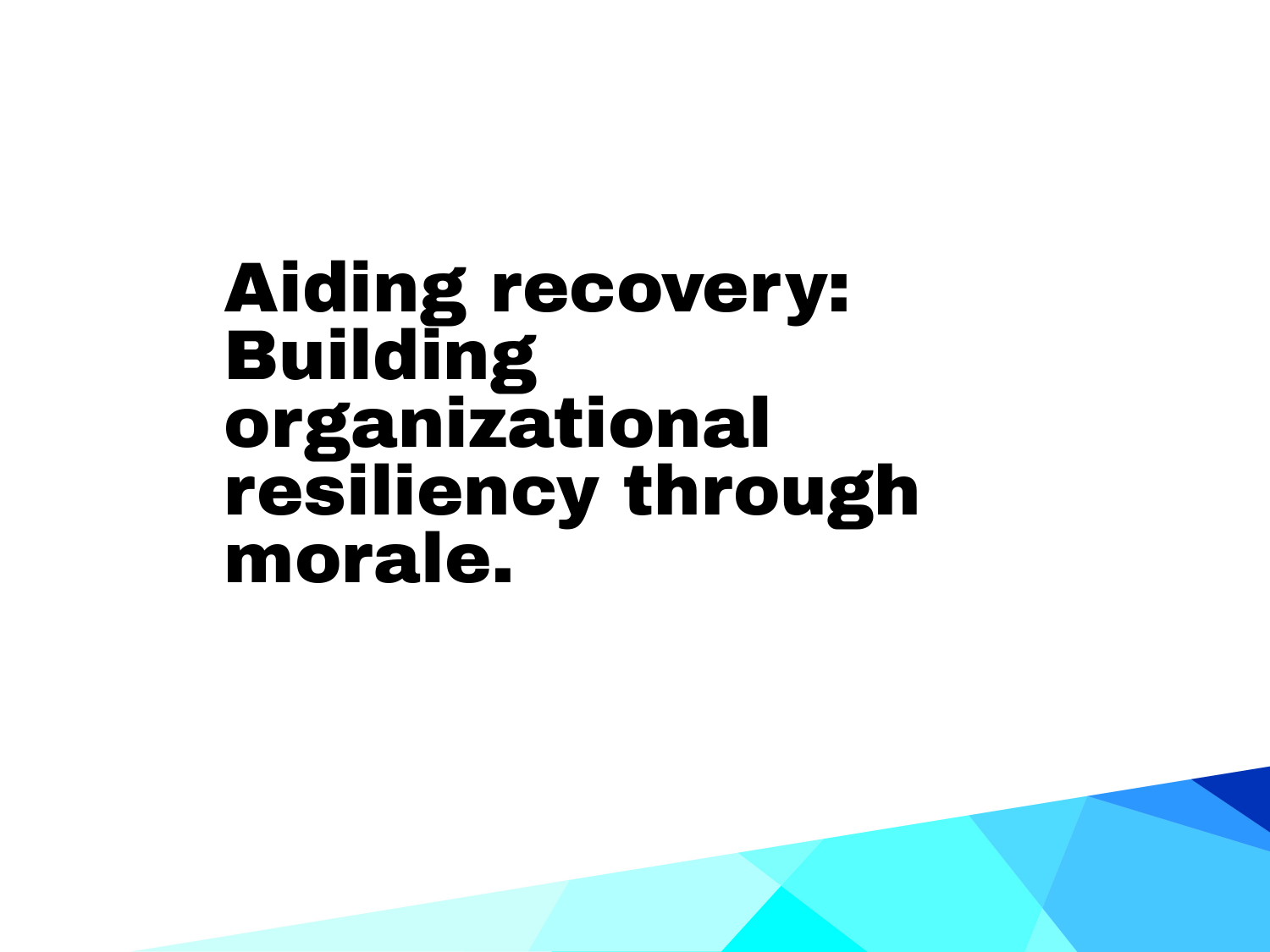

# Aiding recovery: Building organizational resiliency through morale.